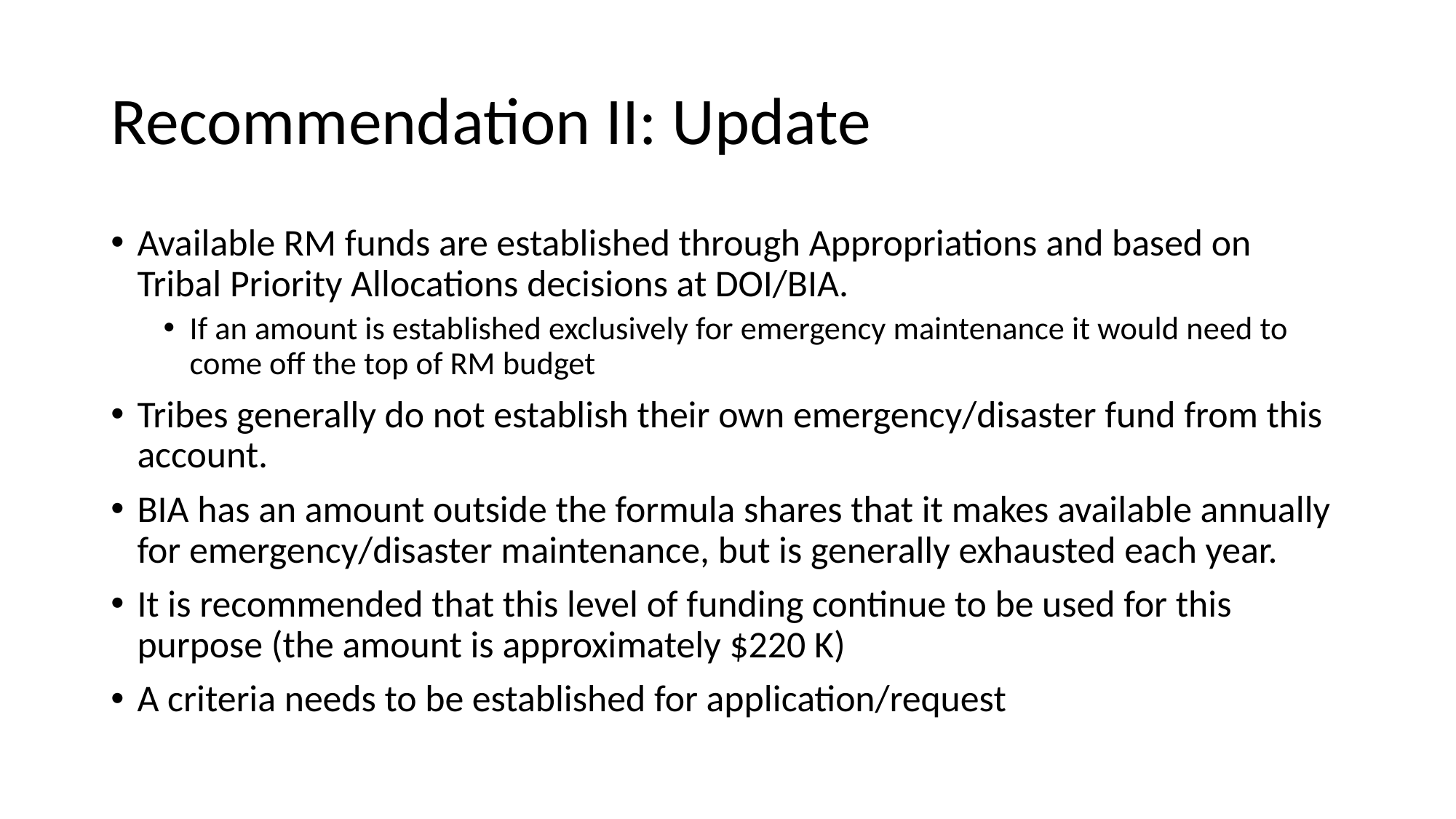

# Recommendation II: Update
Available RM funds are established through Appropriations and based on Tribal Priority Allocations decisions at DOI/BIA.
If an amount is established exclusively for emergency maintenance it would need to come off the top of RM budget
Tribes generally do not establish their own emergency/disaster fund from this account.
BIA has an amount outside the formula shares that it makes available annually for emergency/disaster maintenance, but is generally exhausted each year.
It is recommended that this level of funding continue to be used for this purpose (the amount is approximately $220 K)
A criteria needs to be established for application/request